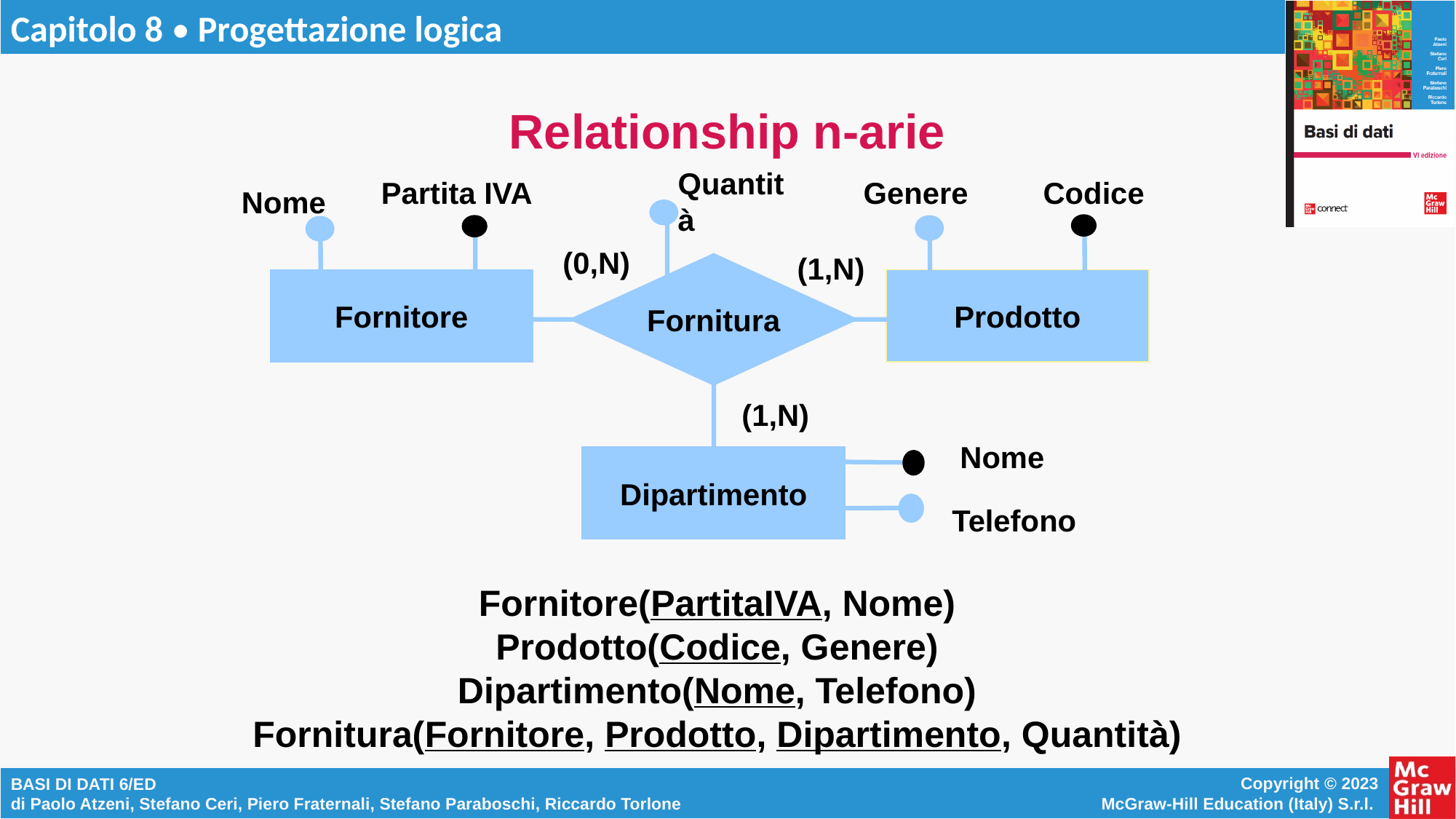

# Relationship n-arie
Quantità
Partita IVA
Genere
Codice
Nome

(0,N)
(1,N)
Fornitura
Fornitore
Prodotto

(1,N)
Nome
Dipartimento

Telefono
Fornitore(PartitaIVA, Nome)
Prodotto(Codice, Genere)
Dipartimento(Nome, Telefono)
Fornitura(Fornitore, Prodotto, Dipartimento, Quantità)